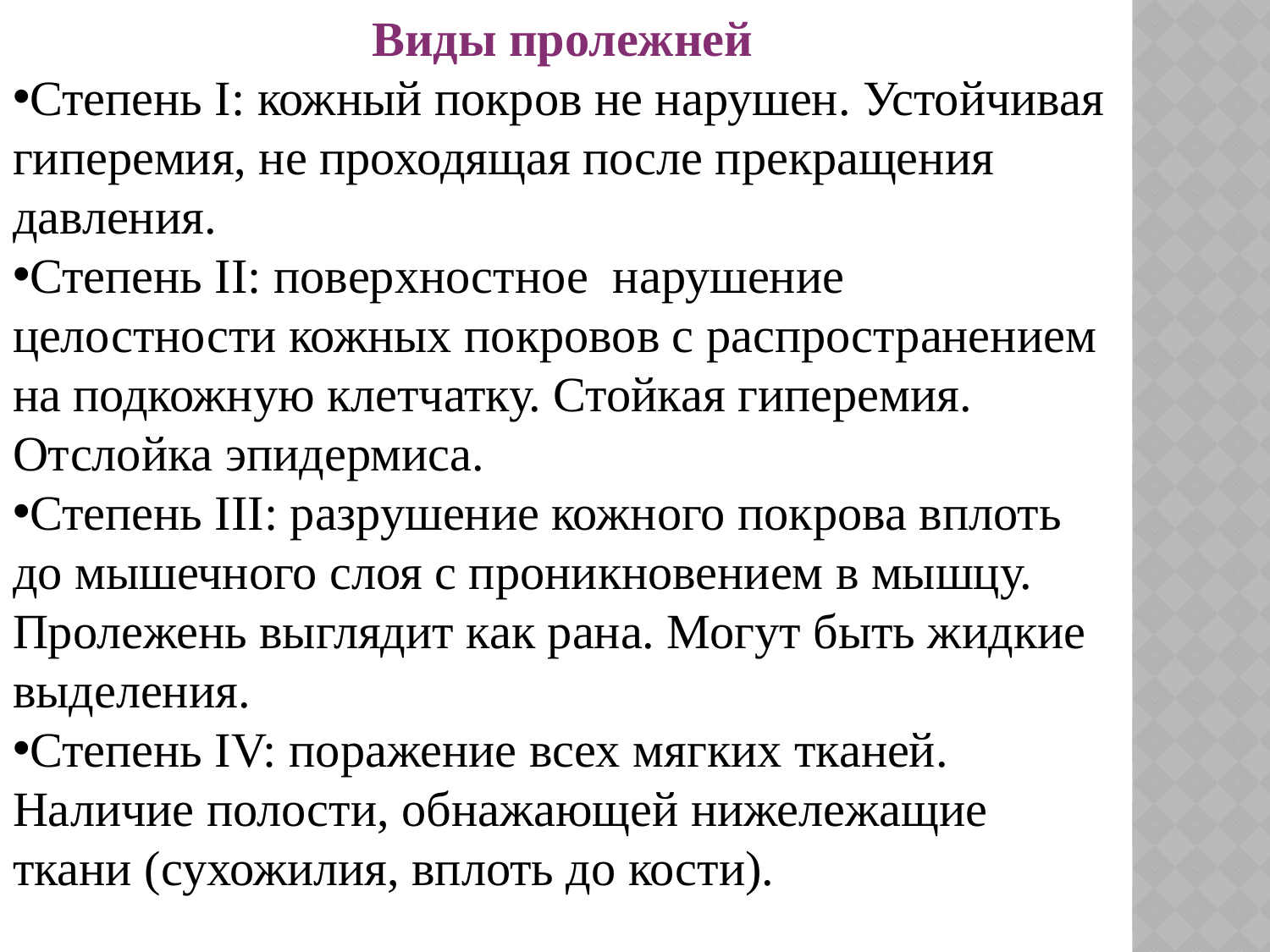

Виды пролежней
Степень I: кожный покров не нарушен. Устойчивая гиперемия, не проходящая после прекращения давления.
Степень II: поверхностное  нарушение целостности кожных покровов с распространением на подкожную клетчатку. Стойкая гиперемия. Отслойка эпидермиса.
Степень III: разрушение кожного покрова вплоть до мышечного слоя с проникновением в мышцу. Пролежень выглядит как рана. Могут быть жидкие выделения.
Степень IV: поражение всех мягких тканей. Наличие полости, обнажающей нижележащие ткани (сухожилия, вплоть до кости).